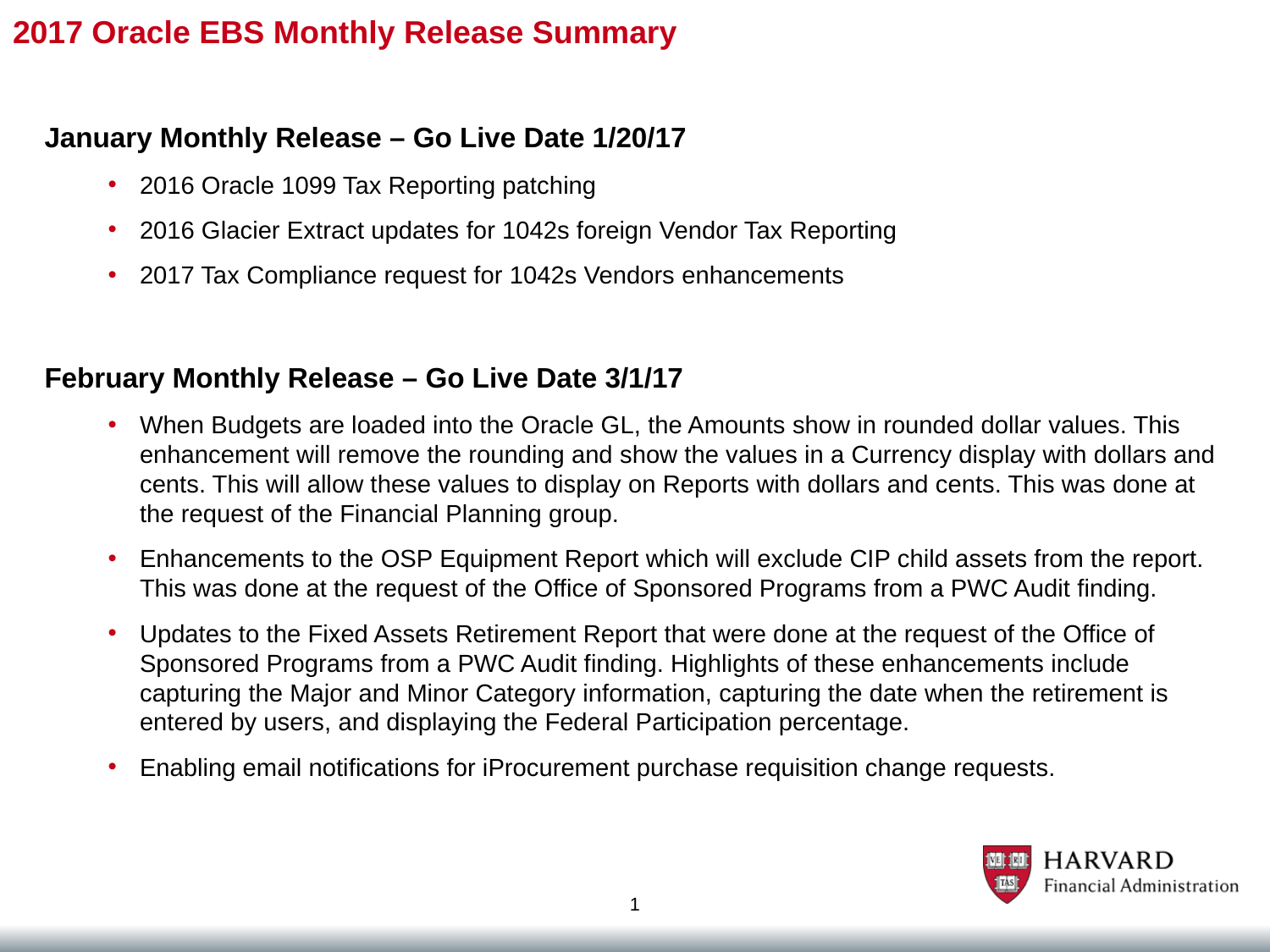

# 2017 Oracle EBS Monthly Release Summary

January Monthly Release – Go Live Date 1/20/17
2016 Oracle 1099 Tax Reporting patching
2016 Glacier Extract updates for 1042s foreign Vendor Tax Reporting
2017 Tax Compliance request for 1042s Vendors enhancements

February Monthly Release – Go Live Date 3/1/17
When Budgets are loaded into the Oracle GL, the Amounts show in rounded dollar values. This enhancement will remove the rounding and show the values in a Currency display with dollars and cents. This will allow these values to display on Reports with dollars and cents. This was done at the request of the Financial Planning group.
Enhancements to the OSP Equipment Report which will exclude CIP child assets from the report. This was done at the request of the Office of Sponsored Programs from a PWC Audit finding.
Updates to the Fixed Assets Retirement Report that were done at the request of the Office of Sponsored Programs from a PWC Audit finding. Highlights of these enhancements include capturing the Major and Minor Category information, capturing the date when the retirement is entered by users, and displaying the Federal Participation percentage.
Enabling email notifications for iProcurement purchase requisition change requests.

1